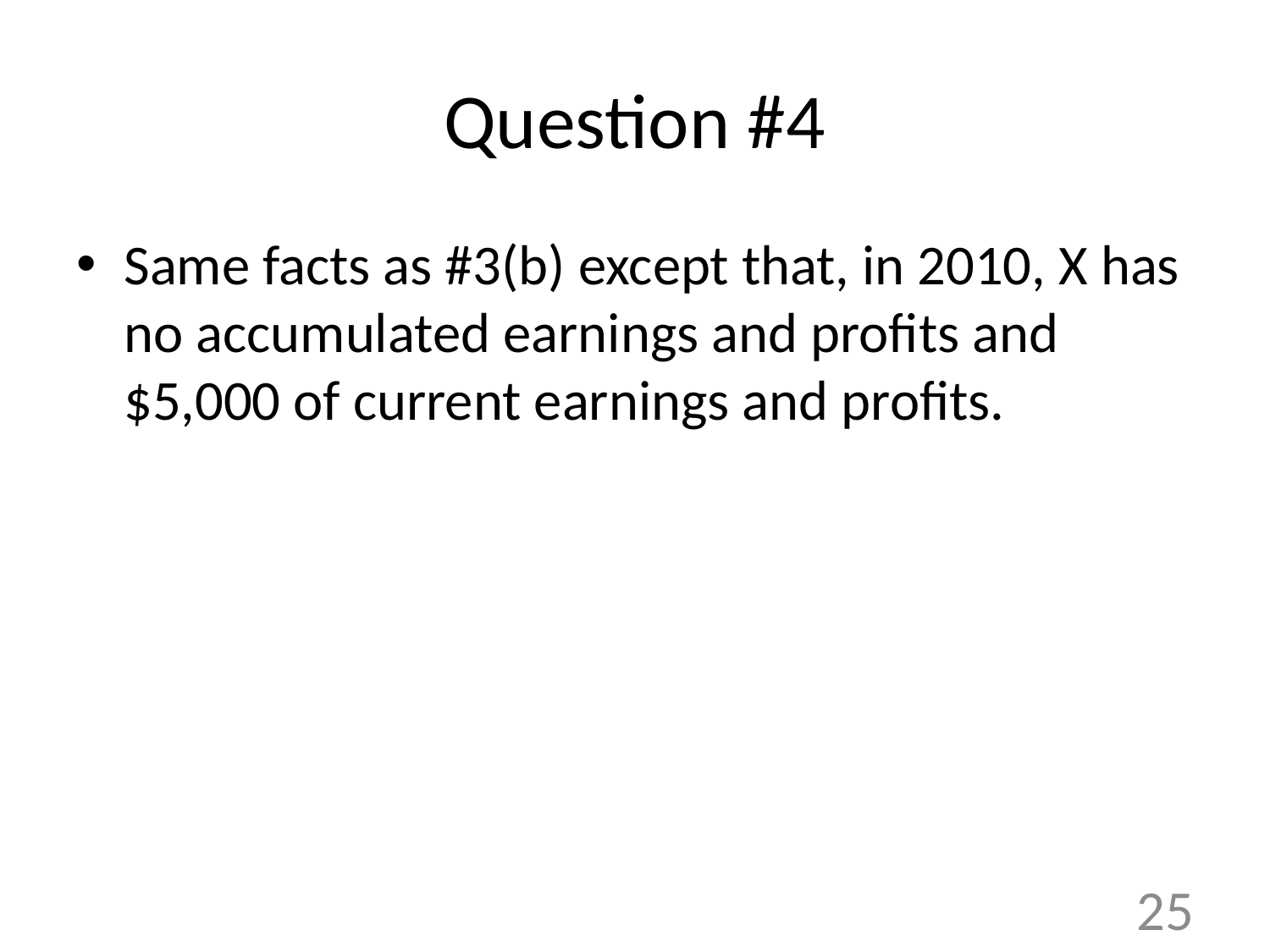

# Question #4
Same facts as #3(b) except that, in 2010, X has no accumulated earnings and profits and $5,000 of current earnings and profits.

25